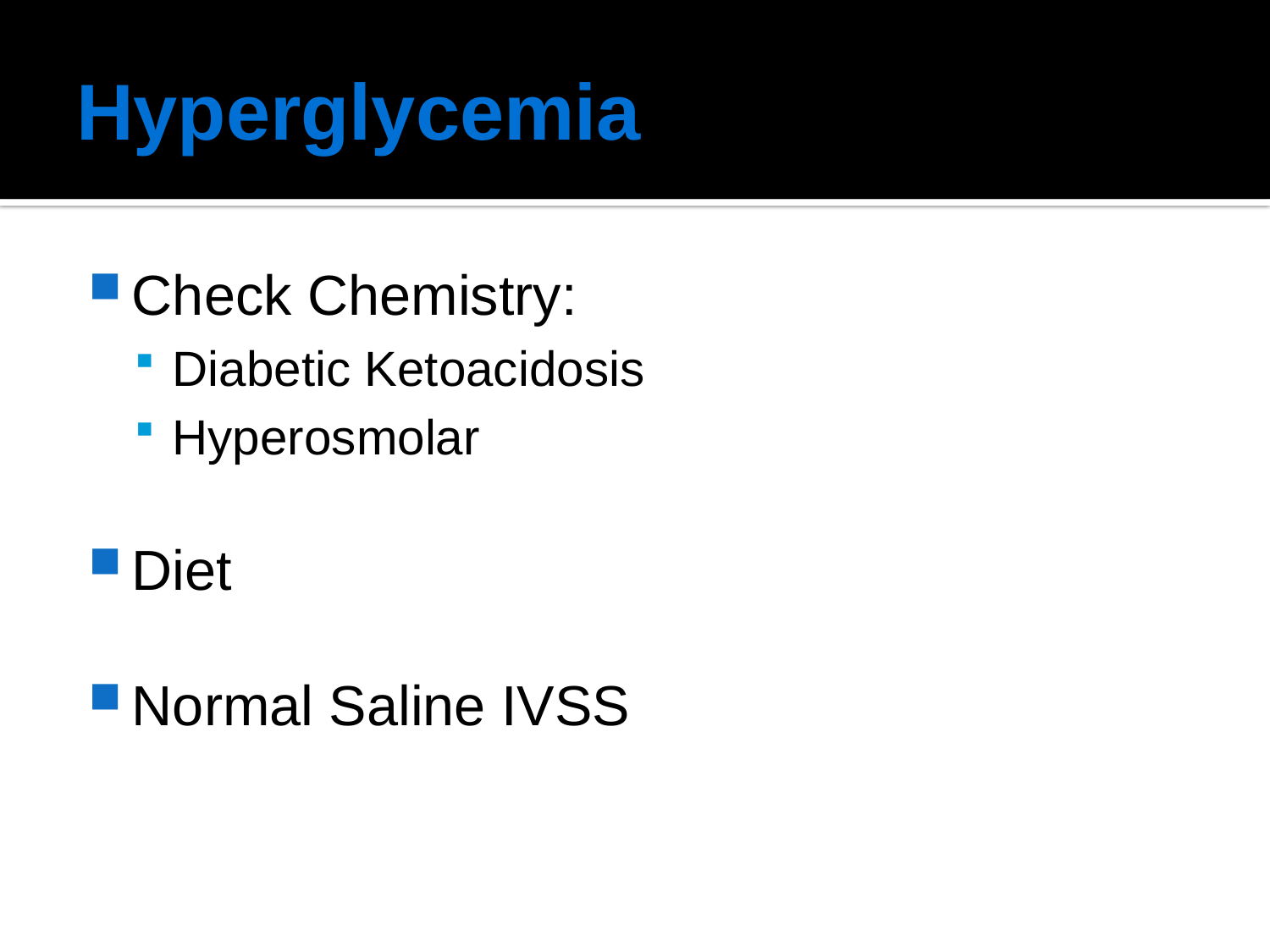

# Hyperglycemia
Check Chemistry:
Diabetic Ketoacidosis
Hyperosmolar

Diet

Normal Saline IVSS